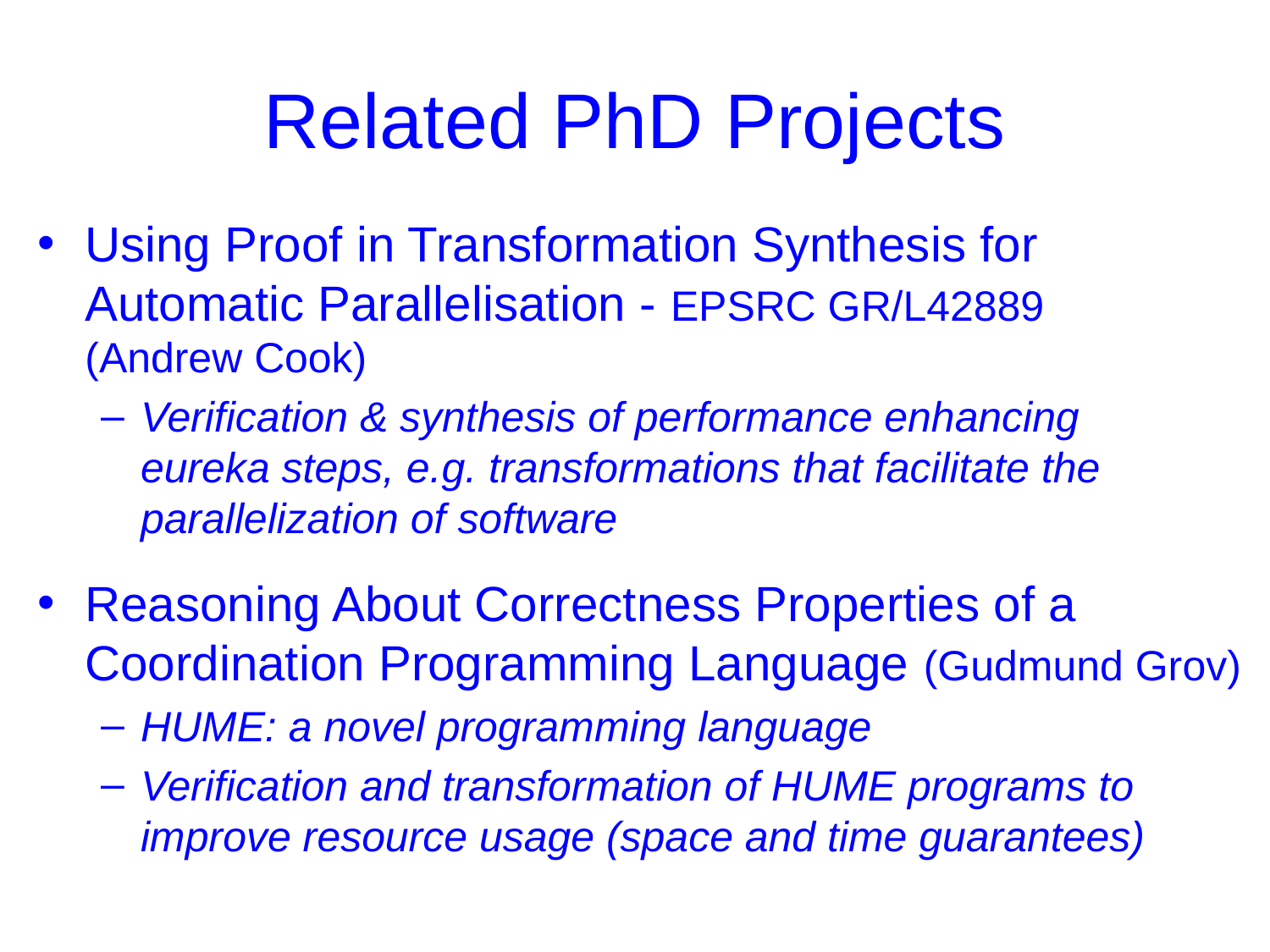

# Related PhD Projects
Using Proof in Transformation Synthesis for Automatic Parallelisation - EPSRC GR/L42889 (Andrew Cook)
Verification & synthesis of performance enhancing eureka steps, e.g. transformations that facilitate the parallelization of software

Reasoning About Correctness Properties of a Coordination Programming Language (Gudmund Grov)
HUME: a novel programming language
Verification and transformation of HUME programs to improve resource usage (space and time guarantees)